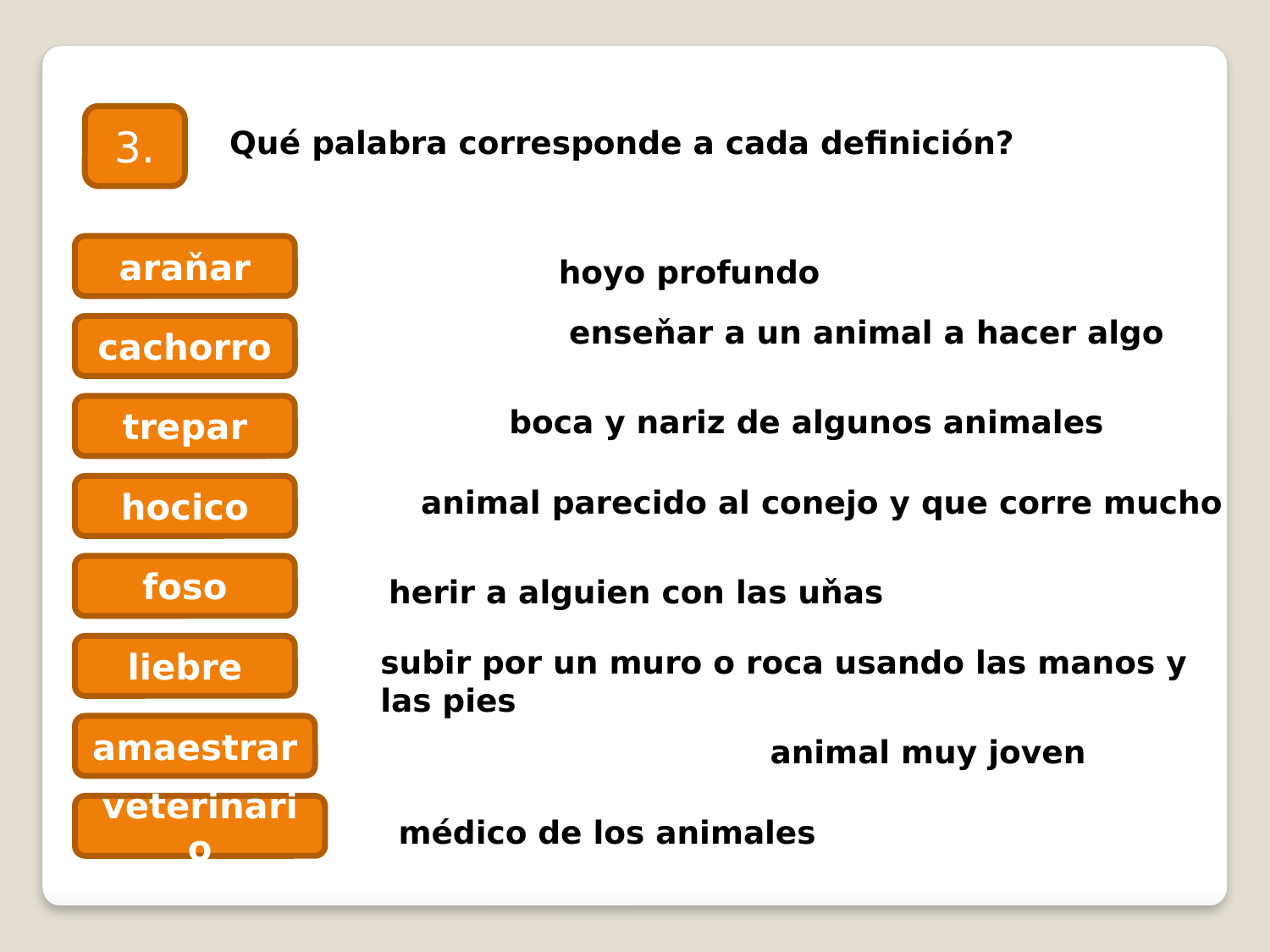

3.
Qué palabra corresponde a cada definición?
araňar
hoyo profundo
enseňar a un animal a hacer algo
cachorro
trepar
boca y nariz de algunos animales
hocico
animal parecido al conejo y que corre mucho
foso
herir a alguien con las uňas
liebre
subir por un muro o roca usando las manos y
las pies
amaestrar
animal muy joven
veterinario
médico de los animales